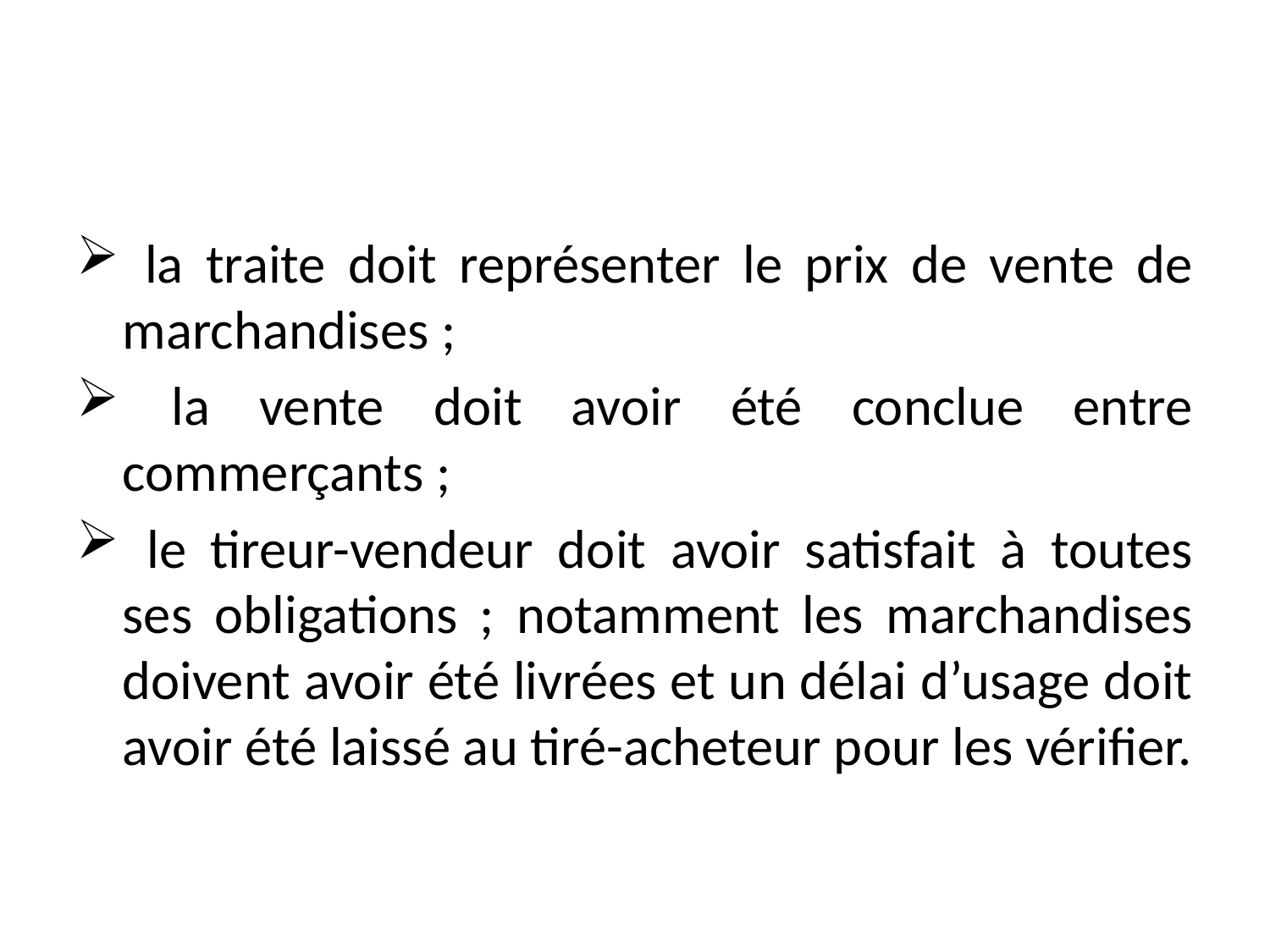

#
 la traite doit représenter le prix de vente de marchandises ;
 la vente doit avoir été conclue entre commerçants ;
 le tireur-vendeur doit avoir satisfait à toutes ses obligations ; notamment les marchandises doivent avoir été livrées et un délai d’usage doit avoir été laissé au tiré-acheteur pour les vérifier.